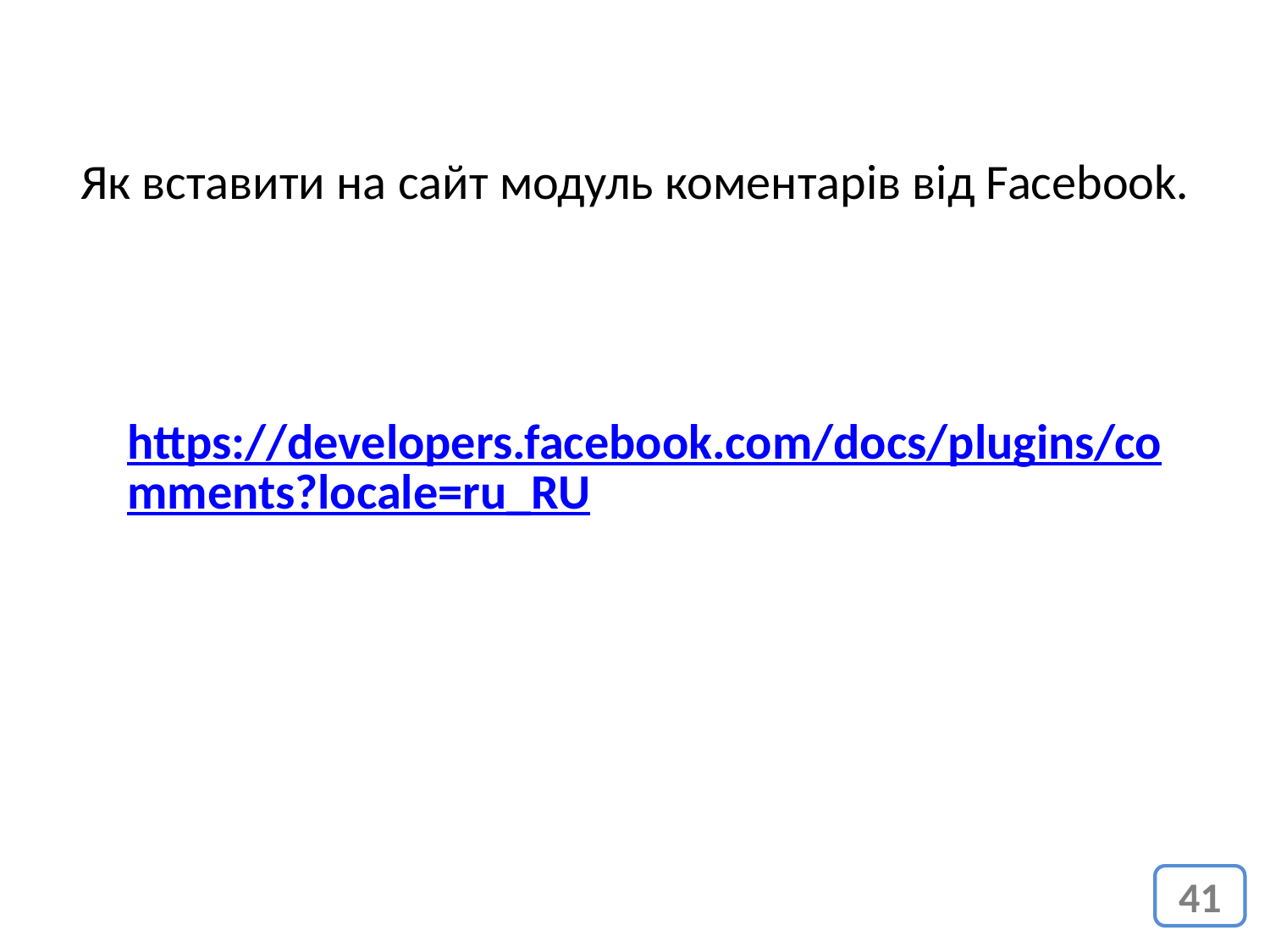

Як вставити на сайт модуль коментарів від Facebook.
https://developers.facebook.com/docs/plugins/comments?locale=ru_RU
41